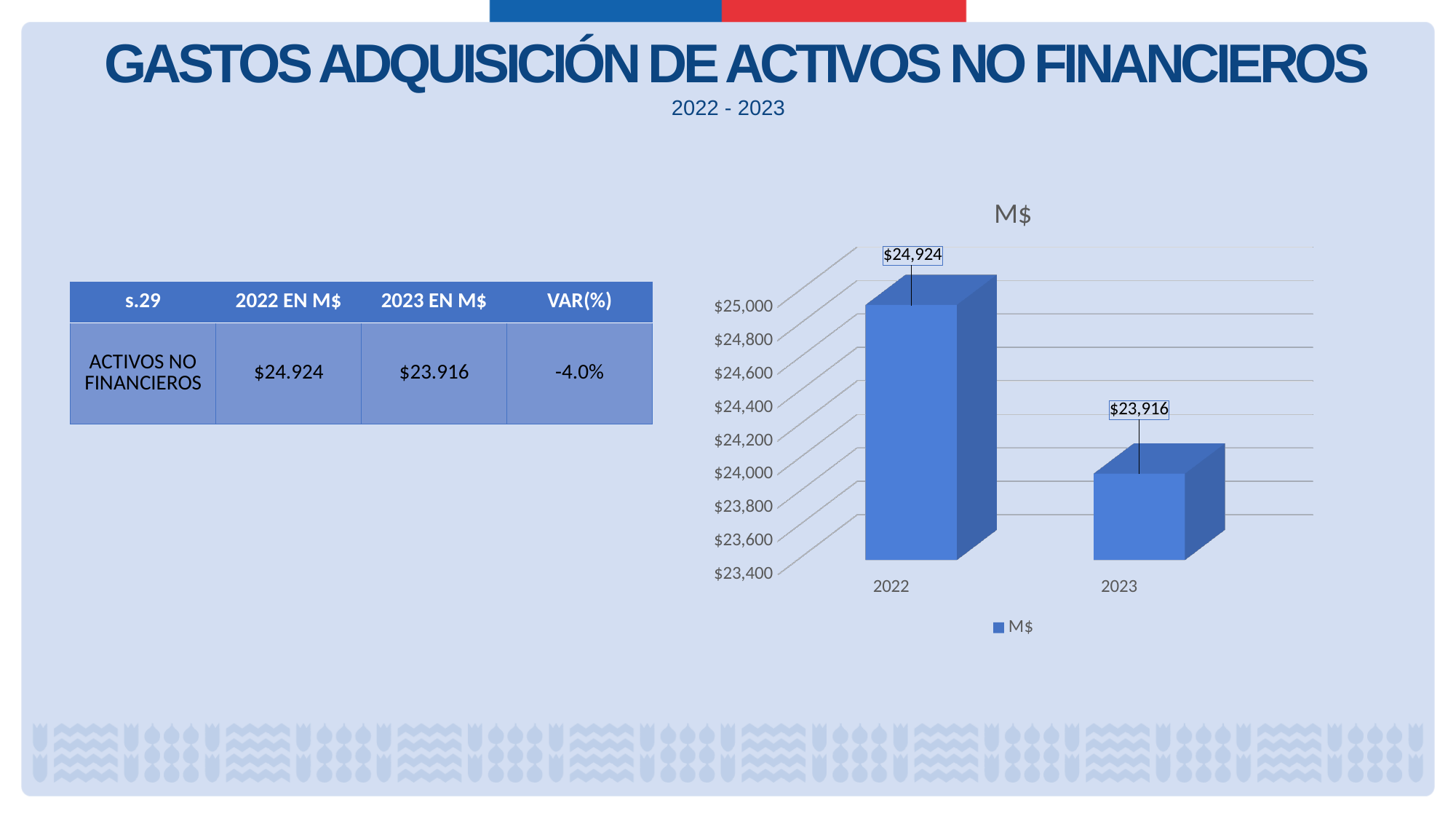

GASTOS ADQUISICIÓN DE ACTIVOS NO FINANCIEROS
2022 - 2023

[unsupported chart]

| s.29 | 2022 EN M$ | 2023 EN M$ | VAR(%) |
| --- | --- | --- | --- |
| ACTIVOS NO FINANCIEROS | $24.924 | $23.916 | -4.0% |